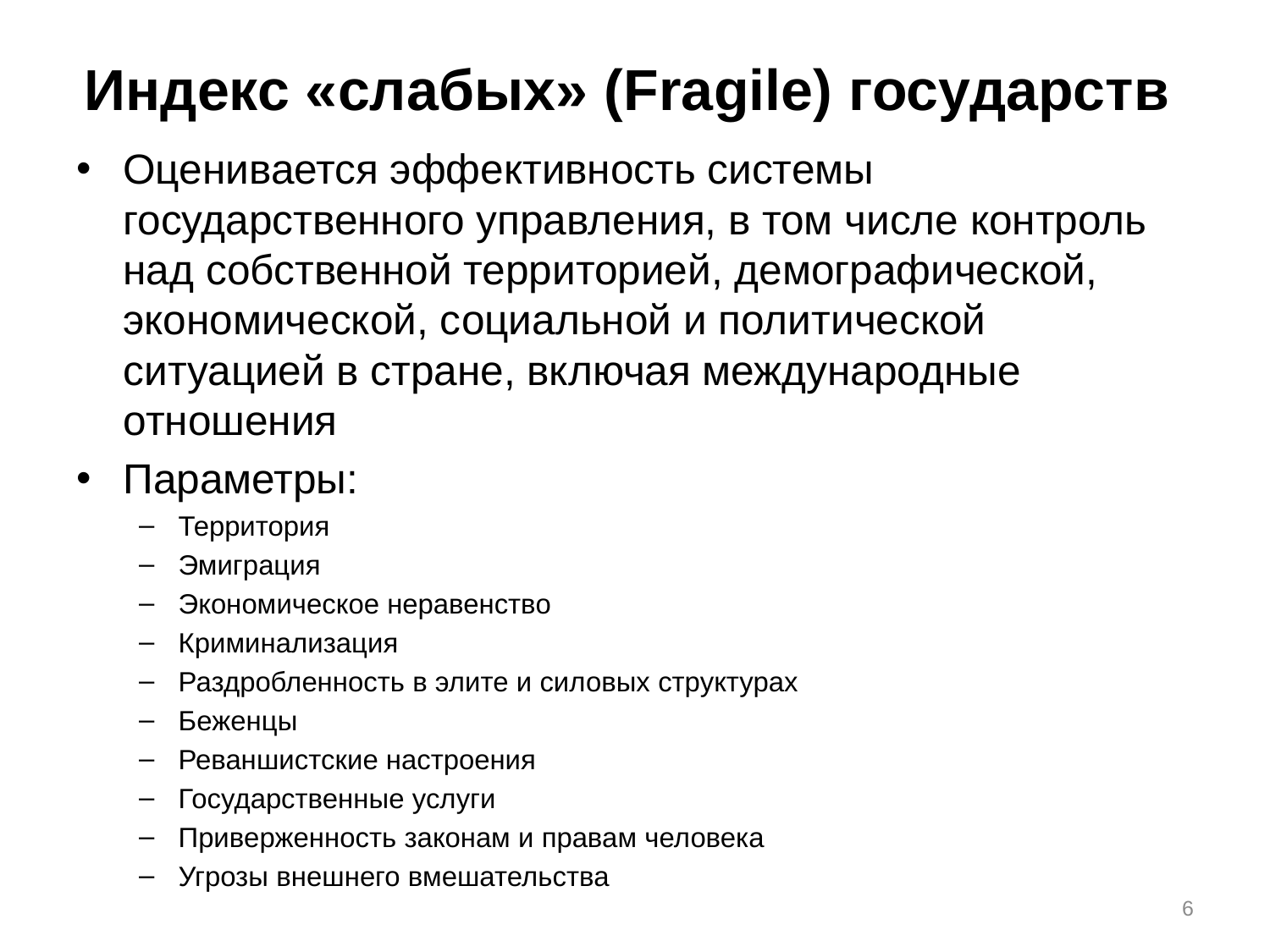

# Индекс «слабых» (Fragile) государств
Оценивается эффективность системы государственного управления, в том числе контроль над собственной территорией, демографической, экономической, социальной и политической ситуацией в стране, включая международные отношения
Параметры:
Территория
Эмиграция
Экономическое неравенство
Криминализация
Раздробленность в элите и силовых структурах
Беженцы
Реваншистские настроения
Государственные услуги
Приверженность законам и правам человека
Угрозы внешнего вмешательства

6